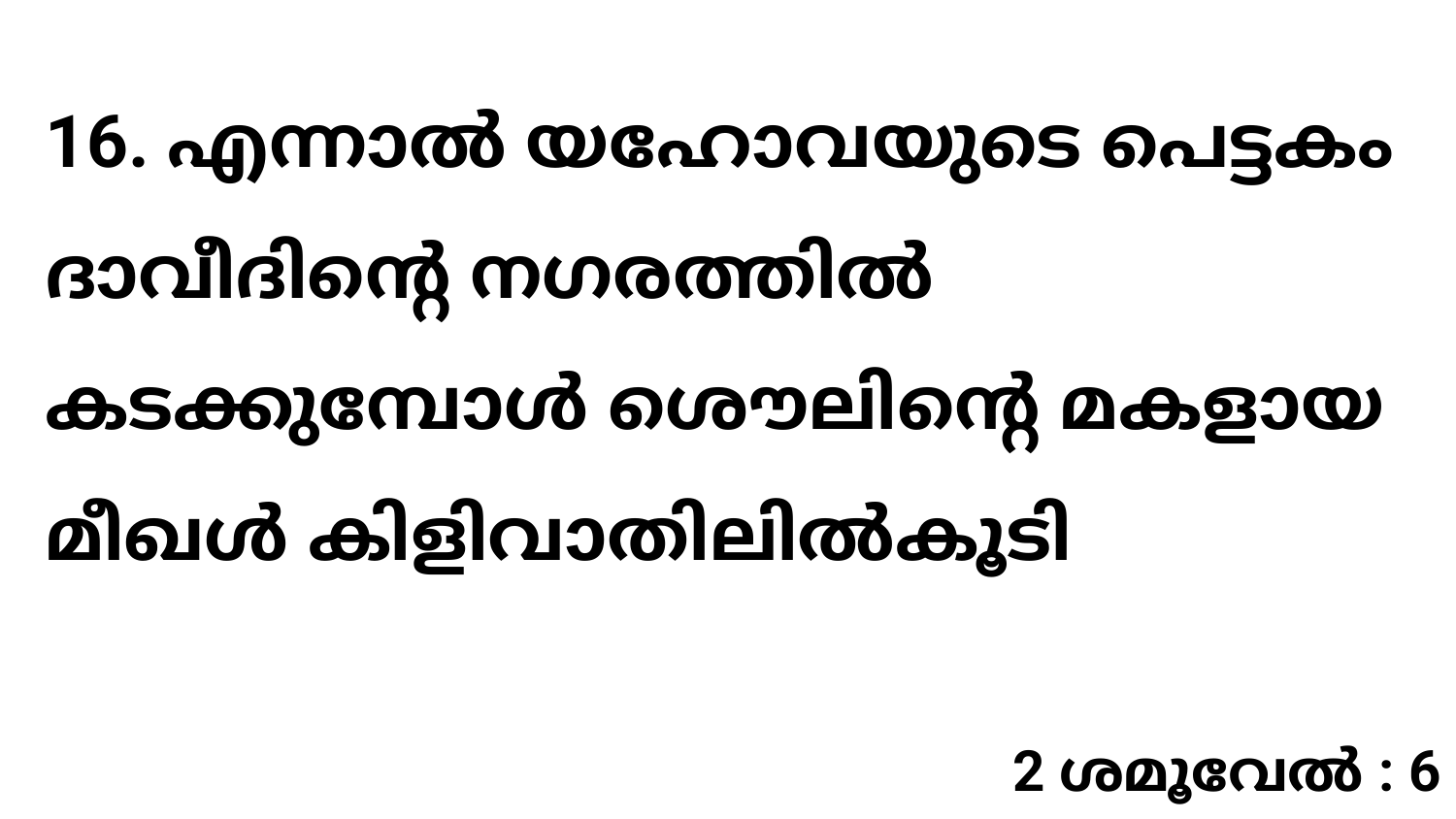

16. എന്നാൽ യഹോവയുടെ പെട്ടകം ദാവീദിന്റെ നഗരത്തിൽ കടക്കുമ്പോൾ ശൌലിന്റെ മകളായ മീഖൾ കിളിവാതിലിൽകൂടി
2 ശമൂവേൽ : 6